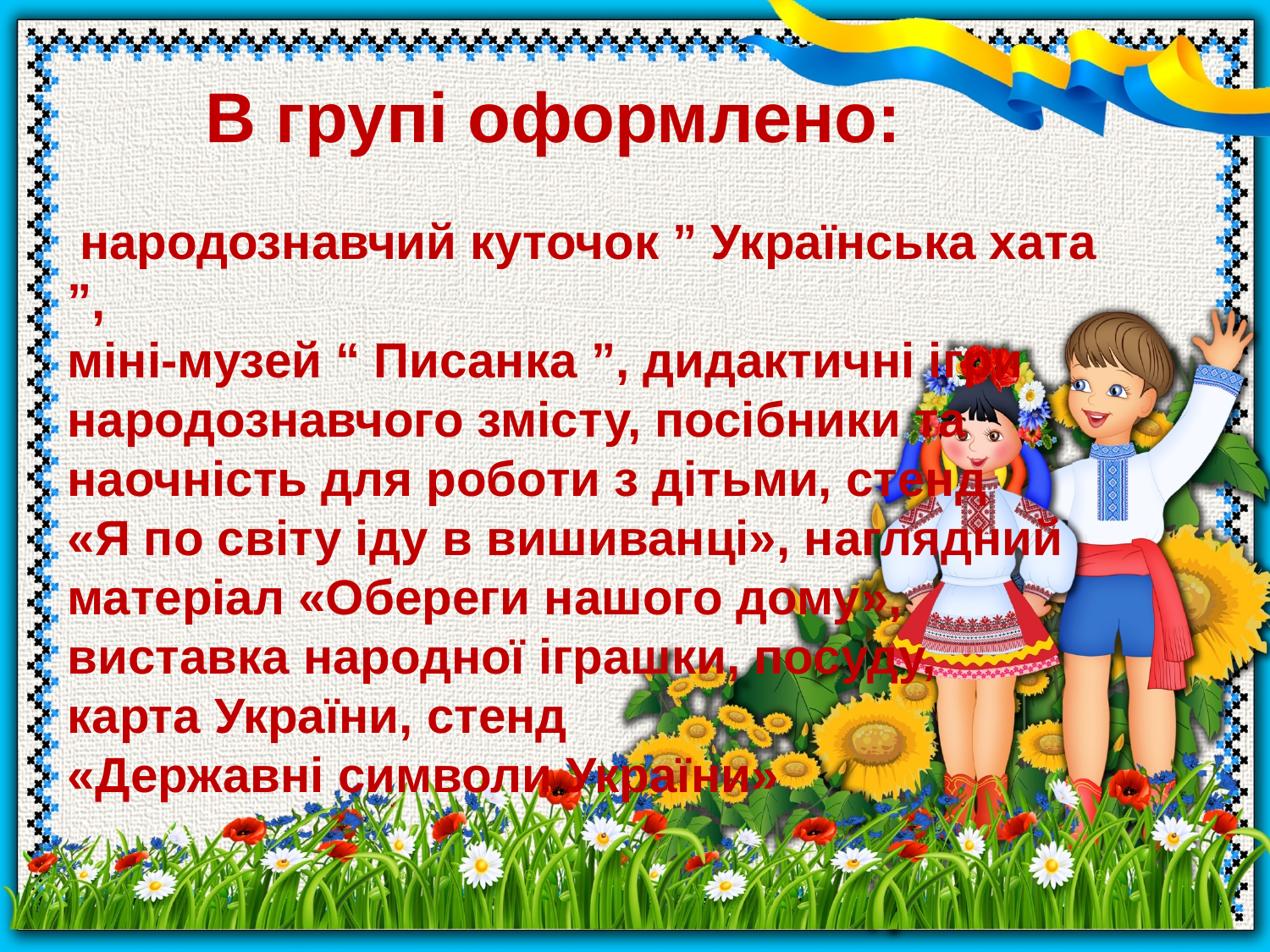

В групі оформлено:

 народознавчий куточок ” Українська хата ”,
міні-музей “ Писанка ”, дидактичні ігри народознавчого змісту, посібники та
наочність для роботи з дітьми, стенд
«Я по світу іду в вишиванці», наглядний
матеріал «Обереги нашого дому»,
виставка народної іграшки, посуду,
карта України, стенд
«Державні символи України»